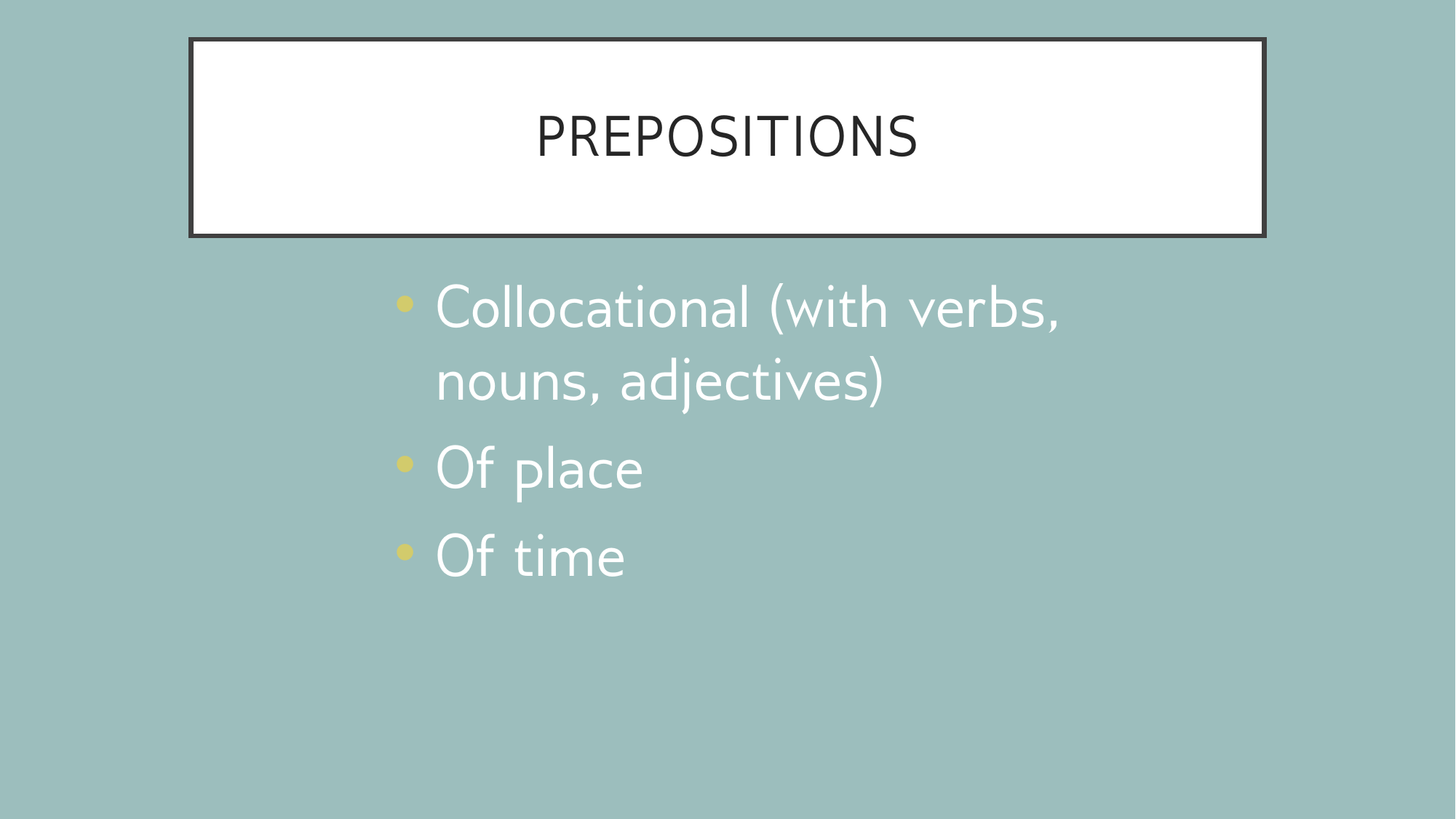

# prepositions
Collocational (with verbs, nouns, adjectives)
Of place
Of time